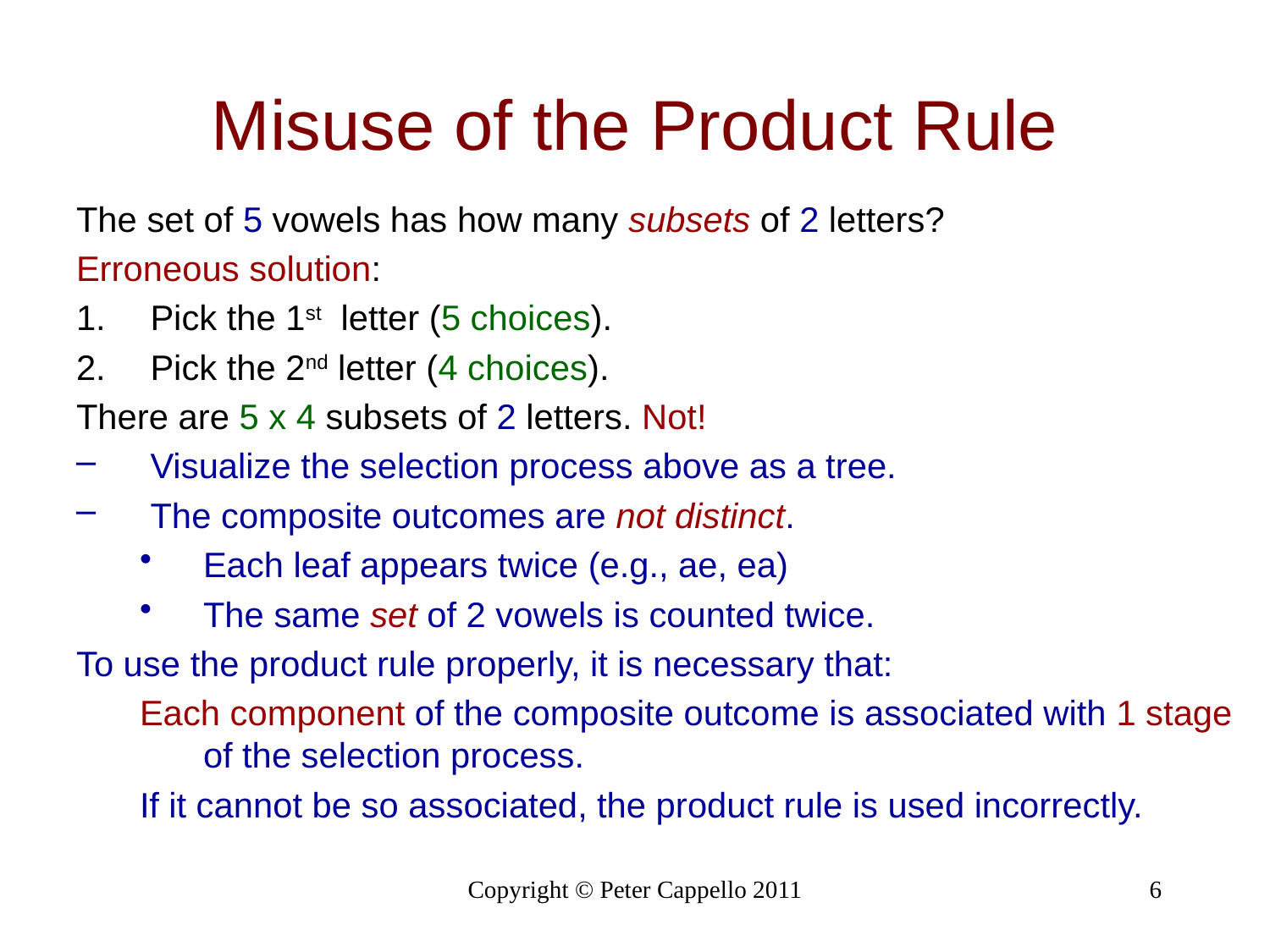

# Misuse of the Product Rule
The set of 5 vowels has how many subsets of 2 letters?
Erroneous solution:
Pick the 1st  letter (5 choices).
Pick the 2nd letter (4 choices).
There are 5 x 4 subsets of 2 letters. Not!
Visualize the selection process above as a tree.
The composite outcomes are not distinct.
Each leaf appears twice (e.g., ae, ea)
The same set of 2 vowels is counted twice.
To use the product rule properly, it is necessary that:
Each component of the composite outcome is associated with 1 stage of the selection process.
If it cannot be so associated, the product rule is used incorrectly.
Copyright © Peter Cappello 2011
6